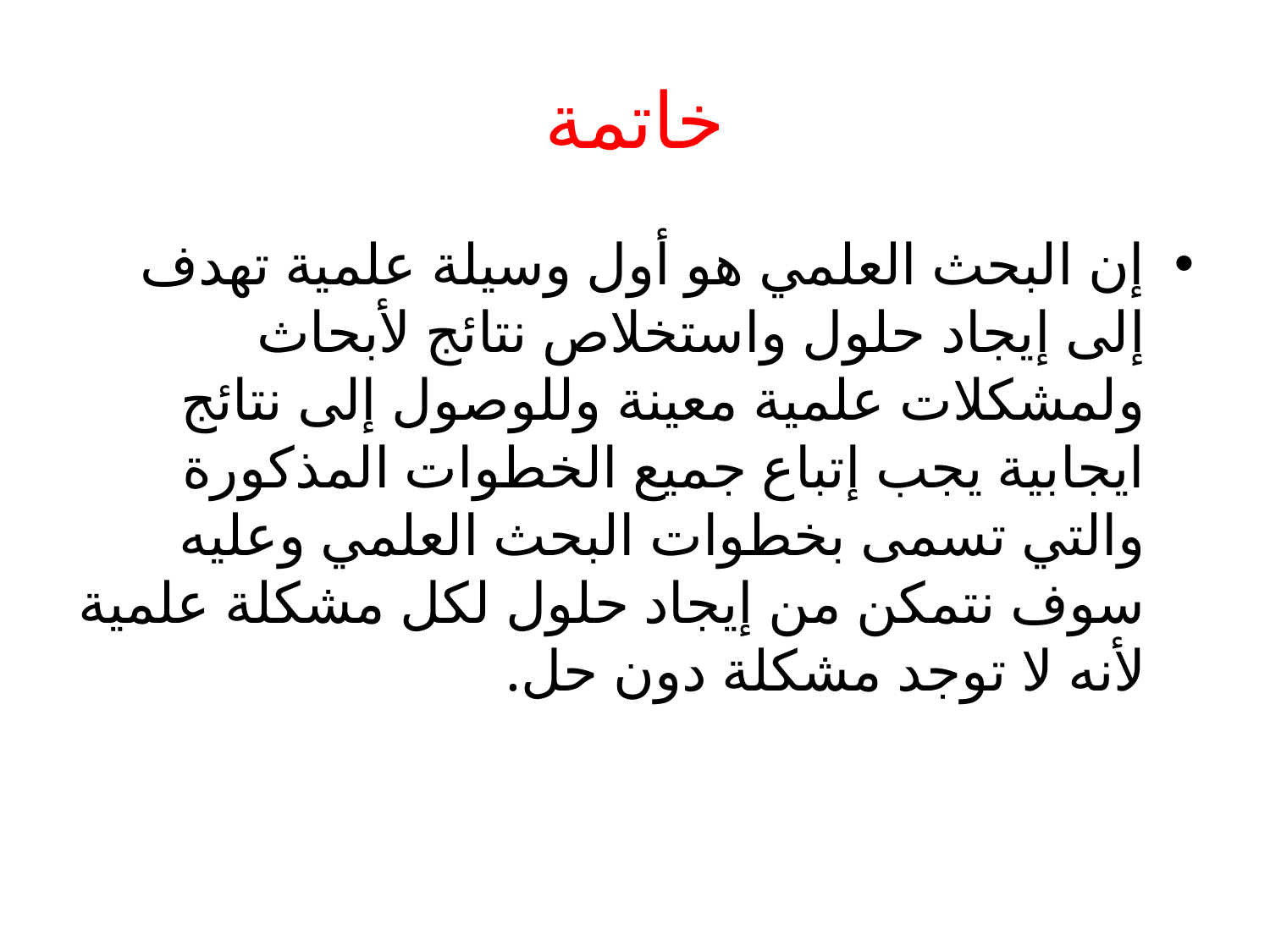

# خاتمة
إن البحث العلمي هو أول وسيلة علمية تهدف إلى إيجاد حلول واستخلاص نتائج لأبحاث ولمشكلات علمية معينة وللوصول إلى نتائج ايجابية يجب إتباع جميع الخطوات المذكورة والتي تسمى بخطوات البحث العلمي وعليه سوف نتمكن من إيجاد حلول لكل مشكلة علمية لأنه لا توجد مشكلة دون حل.